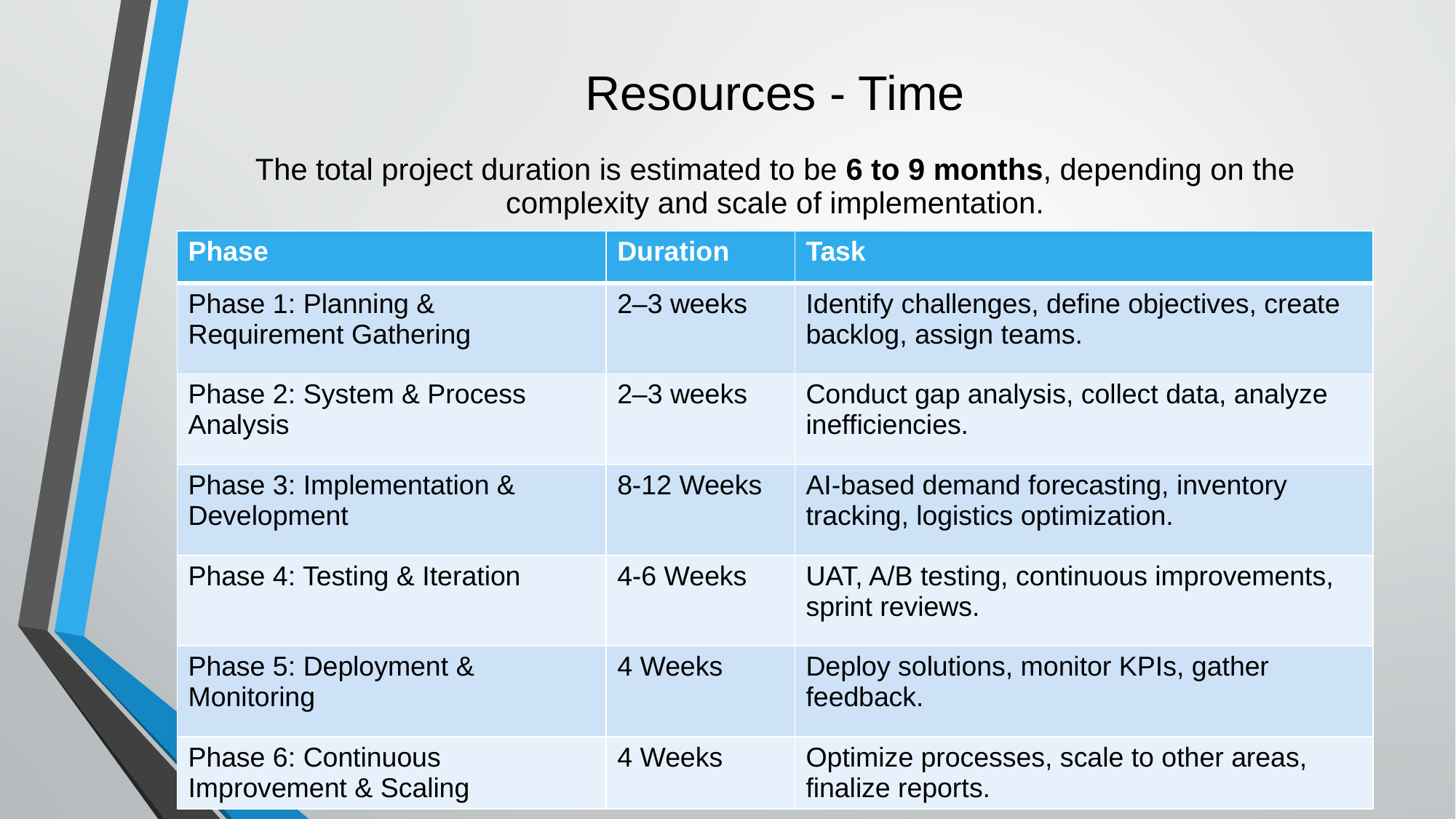

# Resources - Time
The total project duration is estimated to be 6 to 9 months, depending on the complexity and scale of implementation.
| Phase | Duration | Task |
| --- | --- | --- |
| Phase 1: Planning & Requirement Gathering | 2–3 weeks | Identify challenges, define objectives, create backlog, assign teams. |
| Phase 2: System & Process Analysis | 2–3 weeks | Conduct gap analysis, collect data, analyze inefficiencies. |
| Phase 3: Implementation & Development | 8-12 Weeks | AI-based demand forecasting, inventory tracking, logistics optimization. |
| Phase 4: Testing & Iteration | 4-6 Weeks | UAT, A/B testing, continuous improvements, sprint reviews. |
| Phase 5: Deployment & Monitoring | 4 Weeks | Deploy solutions, monitor KPIs, gather feedback. |
| Phase 6: Continuous Improvement & Scaling | 4 Weeks | Optimize processes, scale to other areas, finalize reports. |